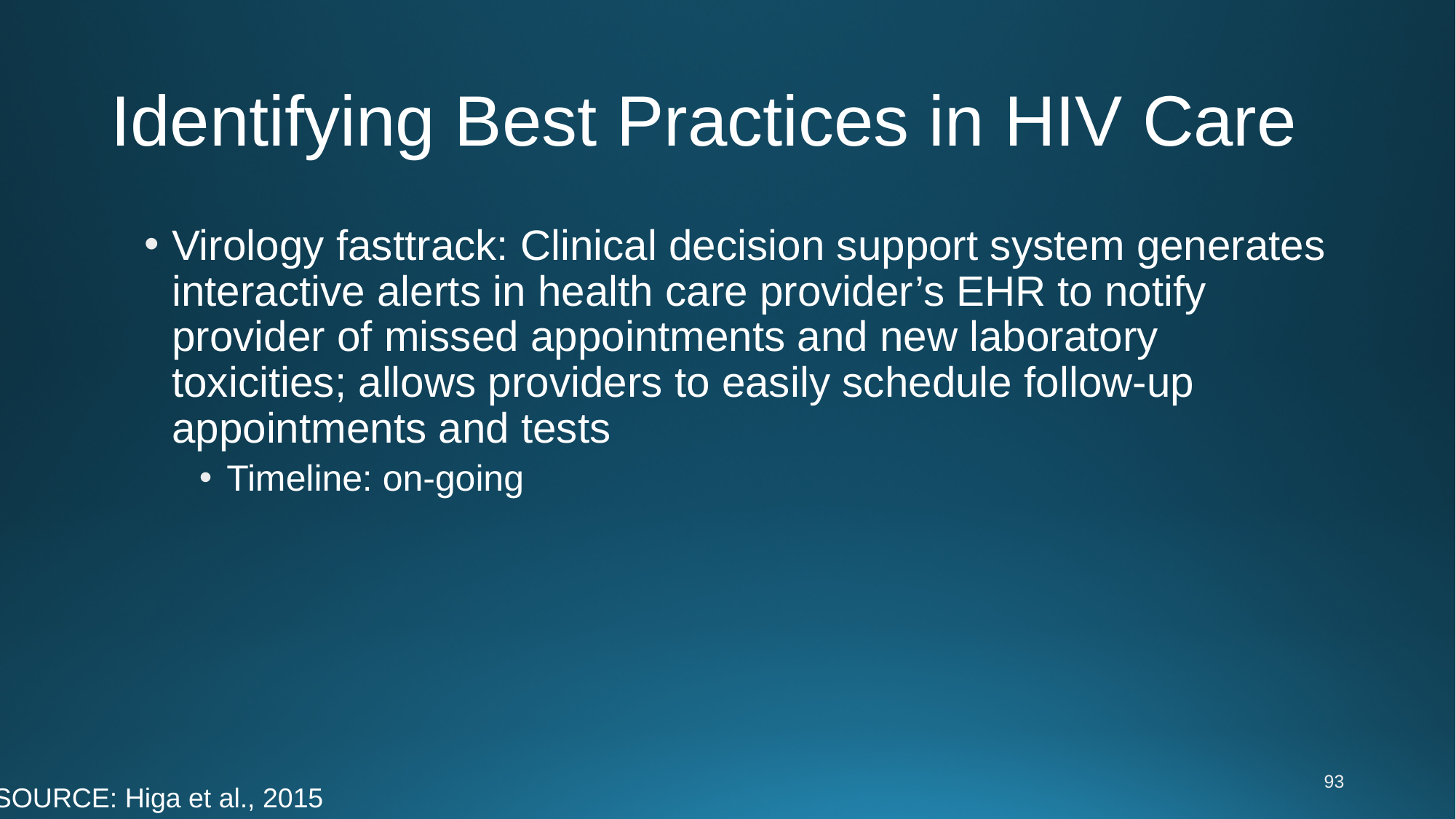

# Identifying Best Practices in HIV Care
Virology fasttrack: Clinical decision support system generates interactive alerts in health care provider’s EHR to notify provider of missed appointments and new laboratory toxicities; allows providers to easily schedule follow-up appointments and tests
Timeline: on-going
93
SOURCE: Higa et al., 2015